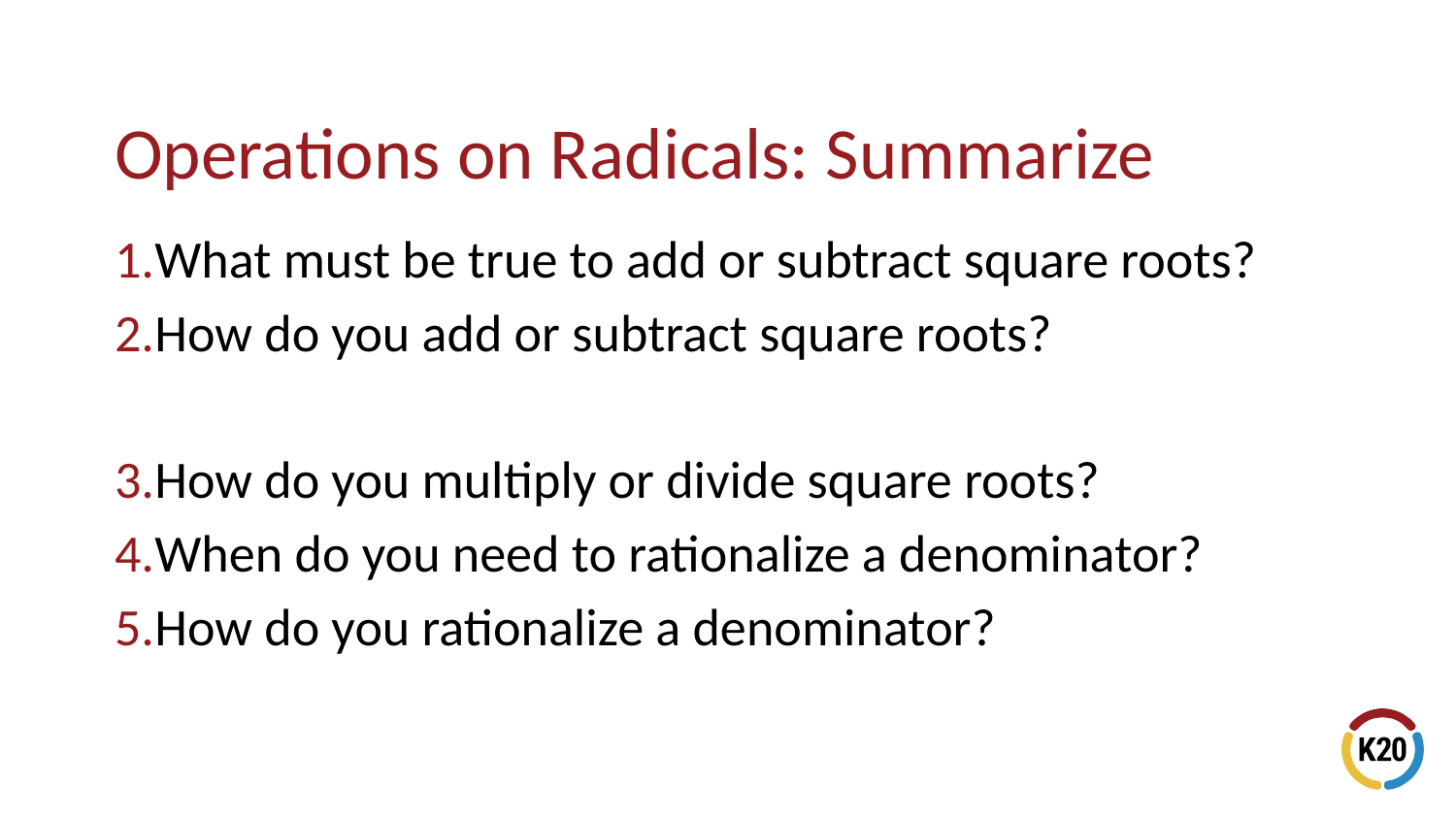

What must be true to add or subtract square roots?
How do you add or subtract square roots?

How do you multiply or divide square roots?
When do you need to rationalize a denominator?
How do you rationalize a denominator?
# Operations on Radicals: Summarize